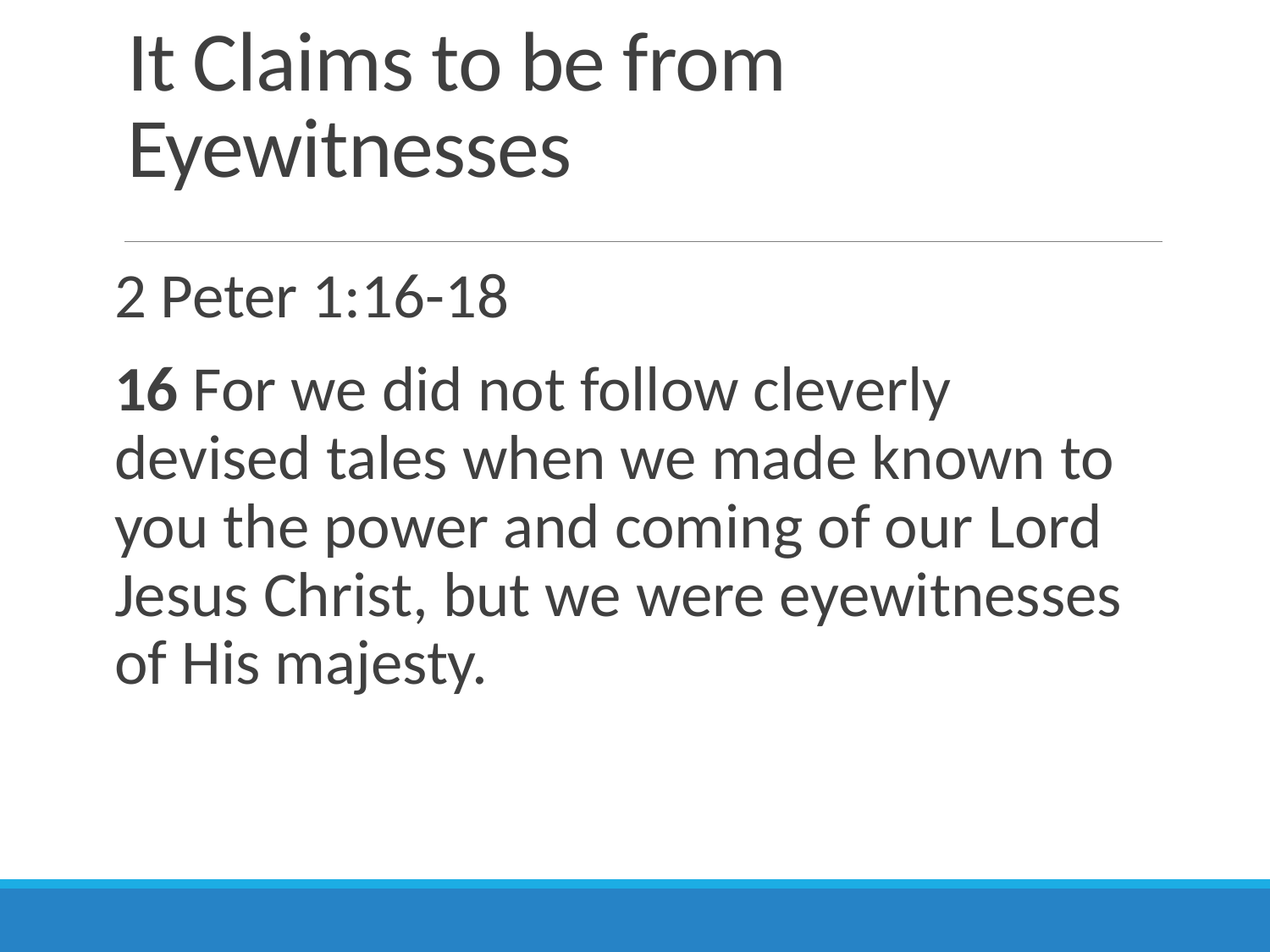

# It Claims to be from Eyewitnesses
2 Peter 1:16-18
16 For we did not follow cleverly devised tales when we made known to you the power and coming of our Lord Jesus Christ, but we were eyewitnesses of His majesty.